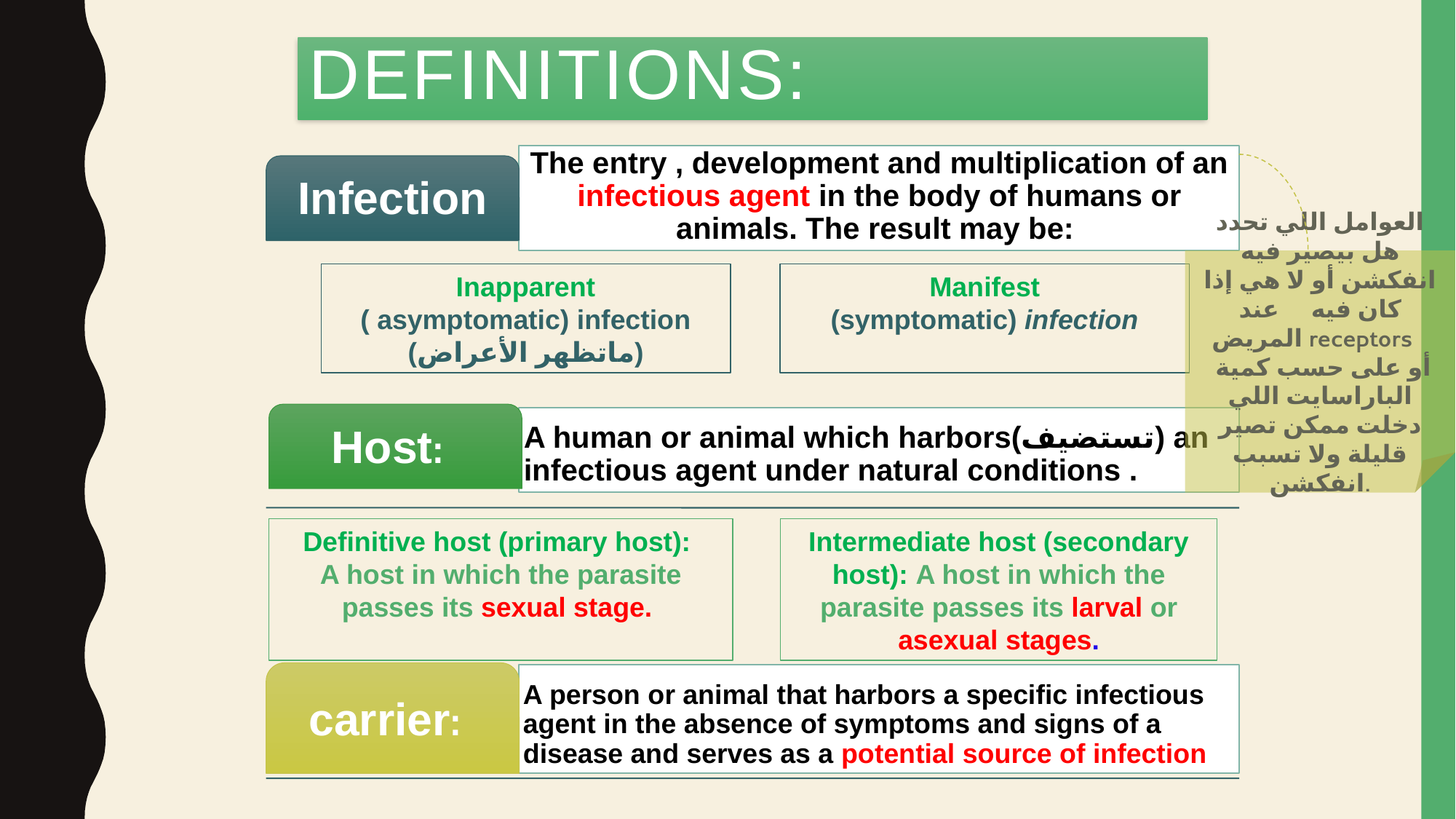

# Definitions:
The entry , development and multiplication of an infectious agent in the body of humans or animals. The result may be:
Infection

A human or animal which harbors(تستضيف) an infectious agent under natural conditions .
Host:

A person or animal that harbors a specific infectious agent in the absence of symptoms and signs of a disease and serves as a potential source of infection
carrier:

العوامل اللي تحدد هل بيصير فيه انفكشن أو لا هي إذا كان فيه     عند المريض receptors
 أو على حسب كمية الباراسايت اللي دخلت ممكن تصير قليلة ولا تسبب انفكشن.
Inapparent
( asymptomatic) infection
(ماتظهر الأعراض)
Manifest
 (symptomatic) infection

Definitive host (primary host):
A host in which the parasite passes its sexual stage.

Intermediate host (secondary host): A host in which the parasite passes its larval or
 asexual stages.